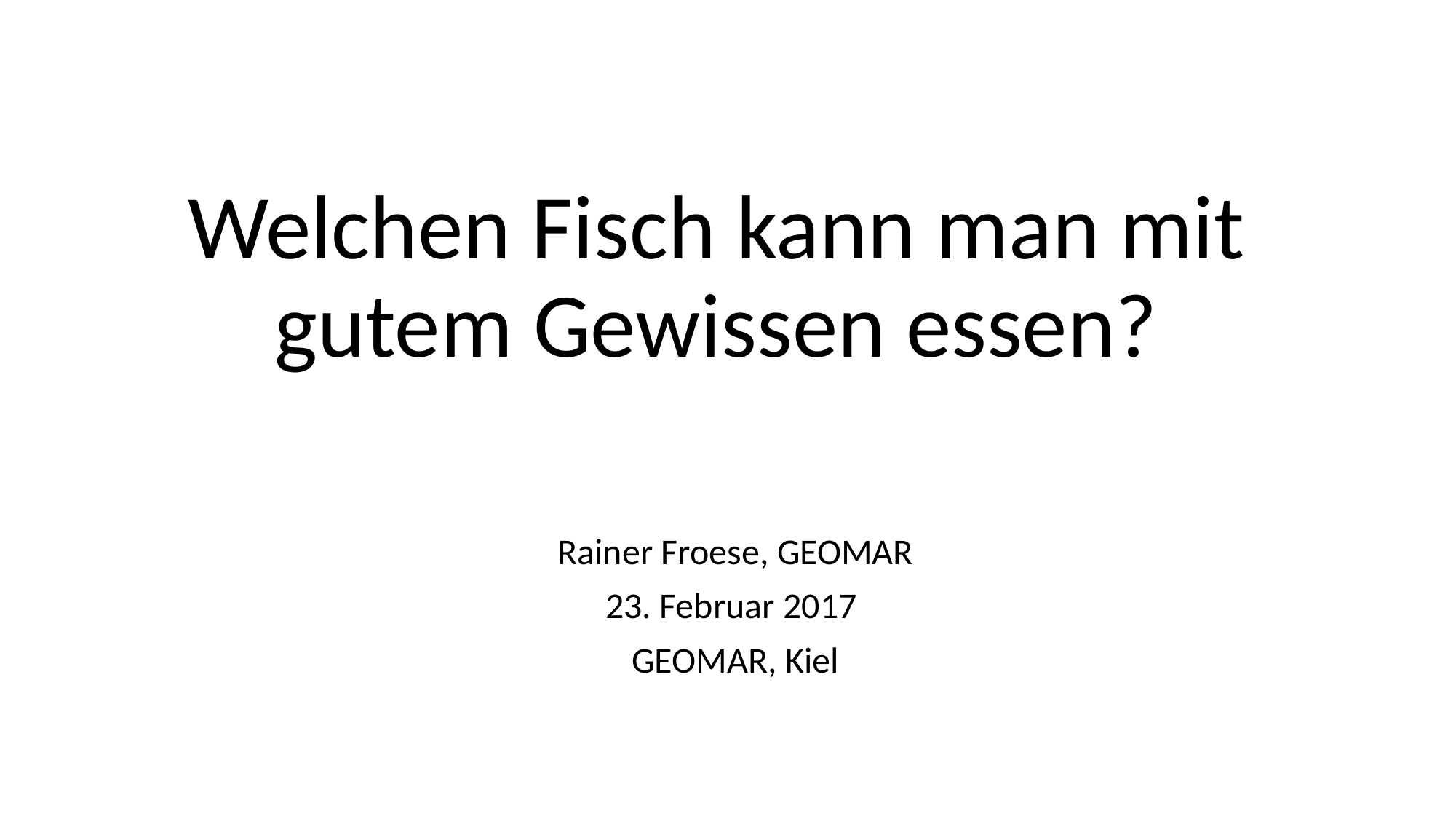

# Welchen Fisch kann man mit gutem Gewissen essen?
Rainer Froese, GEOMAR
23. Februar 2017
GEOMAR, Kiel